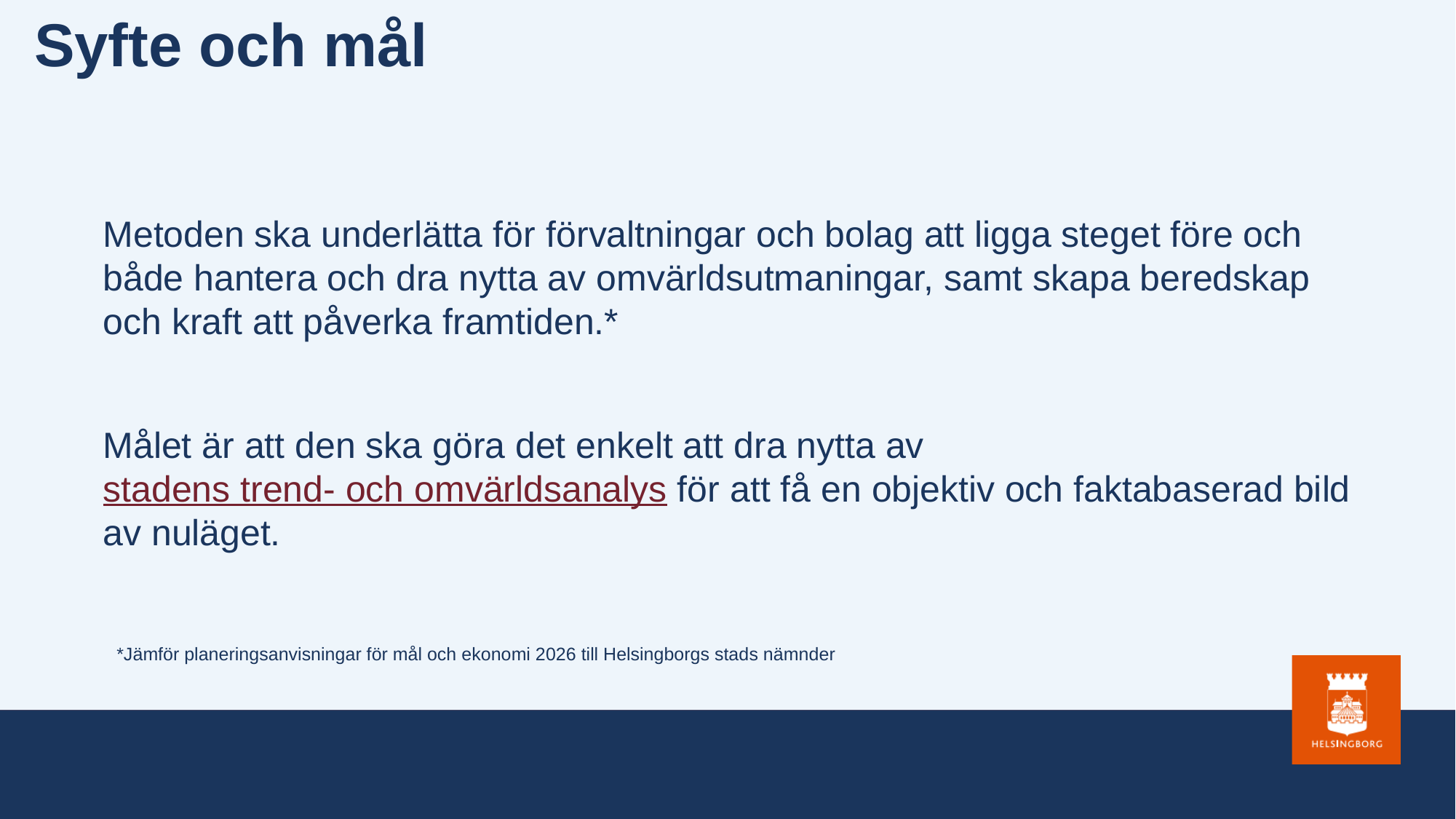

Syfte och mål

Metoden ska underlätta för förvaltningar och bolag att ligga steget före och både hantera och dra nytta av omvärldsutmaningar, samt skapa beredskap och kraft att påverka framtiden.*

Målet är att den ska göra det enkelt att dra nytta av stadens trend- och omvärldsanalys för att få en objektiv och faktabaserad bild av nuläget.

*Jämför planeringsanvisningar för mål och ekonomi 2026 till Helsingborgs stads nämnder